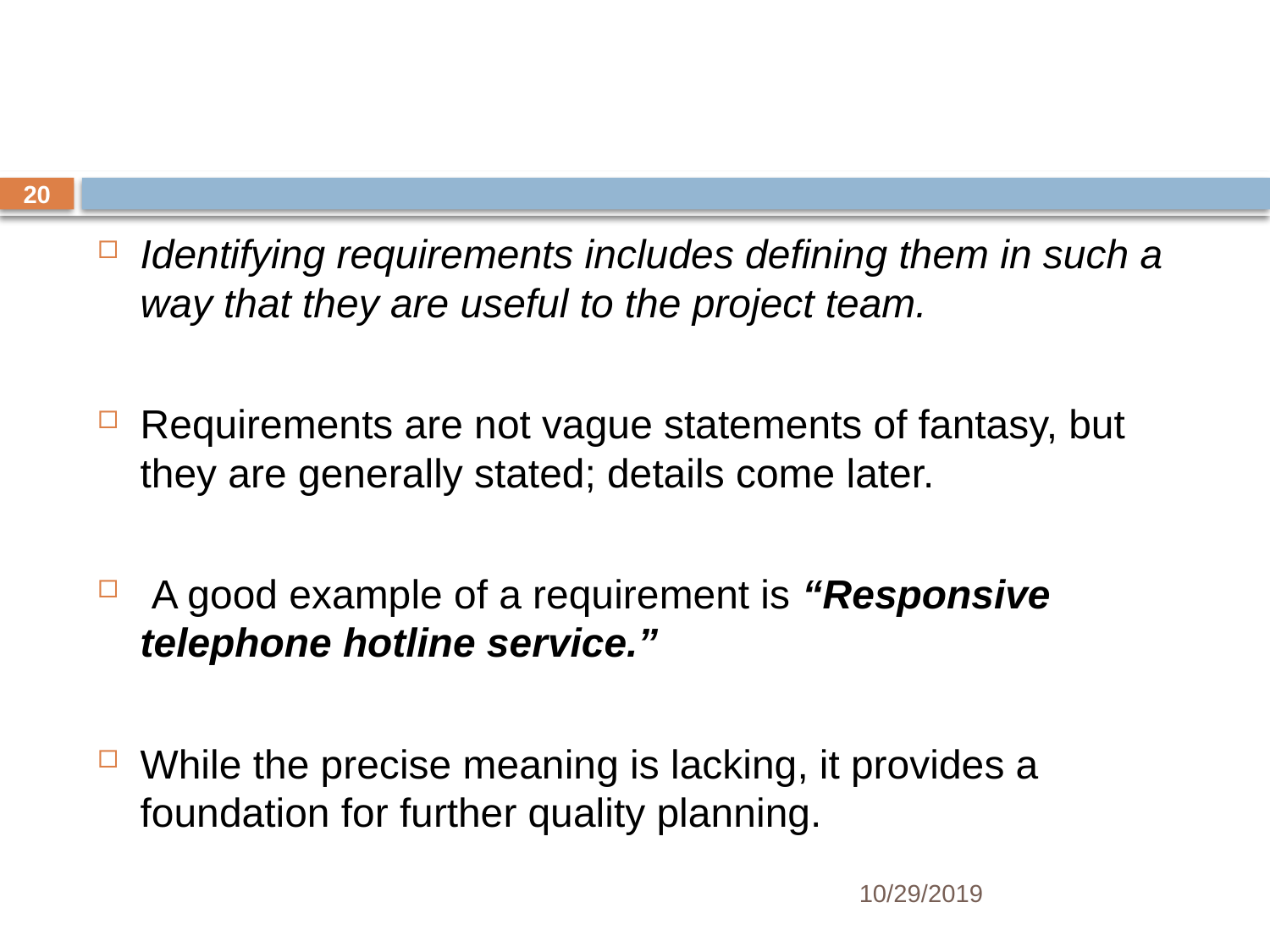

20
Identifying requirements includes defining them in such a way that they are useful to the project team.

Requirements are not vague statements of fantasy, but they are generally stated; details come later.

 A good example of a requirement is “Responsive telephone hotline service.”

While the precise meaning is lacking, it provides a foundation for further quality planning.
10/29/2019